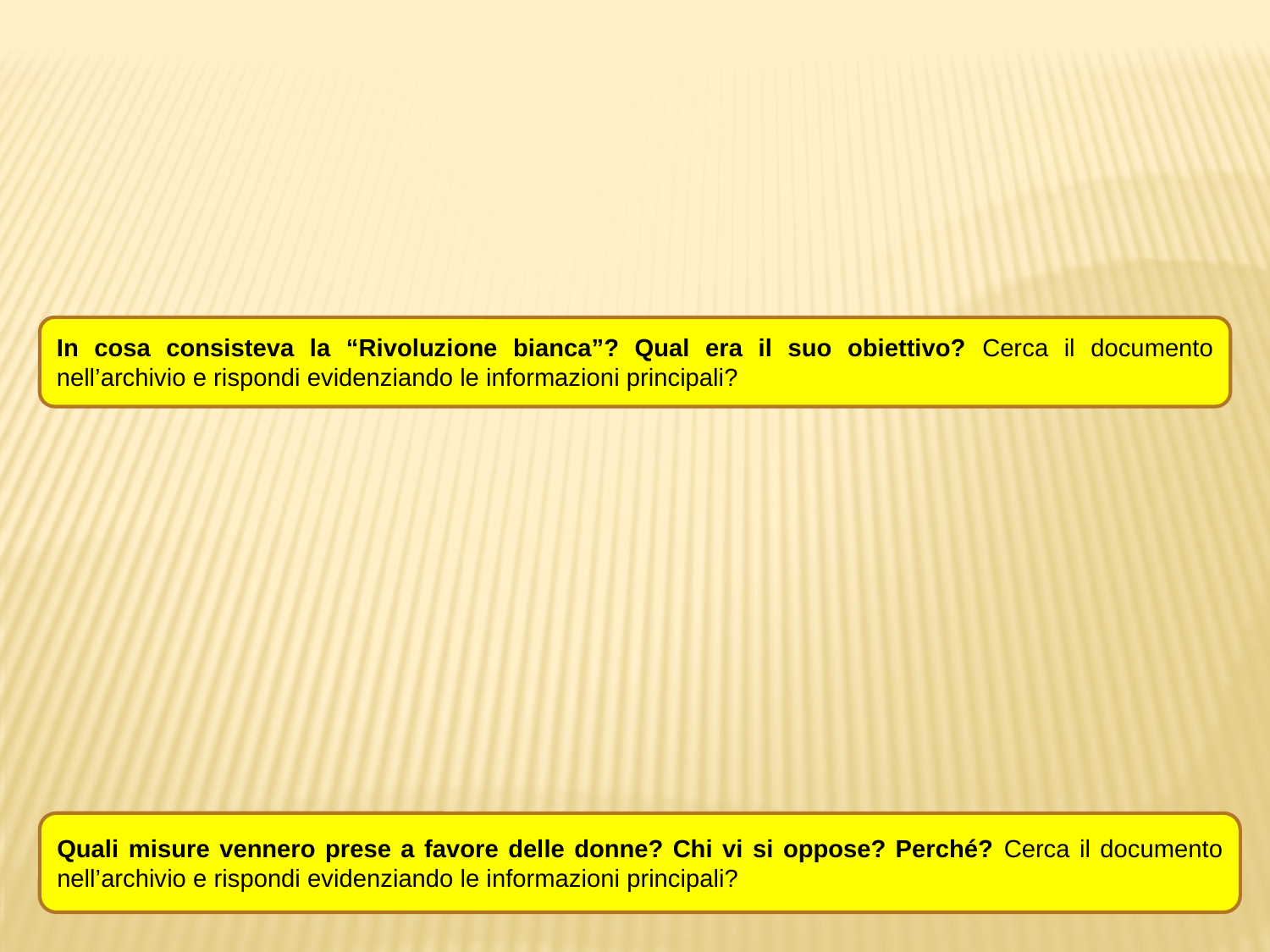

In cosa consisteva la “Rivoluzione bianca”? Qual era il suo obiettivo? Cerca il documento nell’archivio e rispondi evidenziando le informazioni principali?

Quali misure vennero prese a favore delle donne? Chi vi si oppose? Perché? Cerca il documento nell’archivio e rispondi evidenziando le informazioni principali?